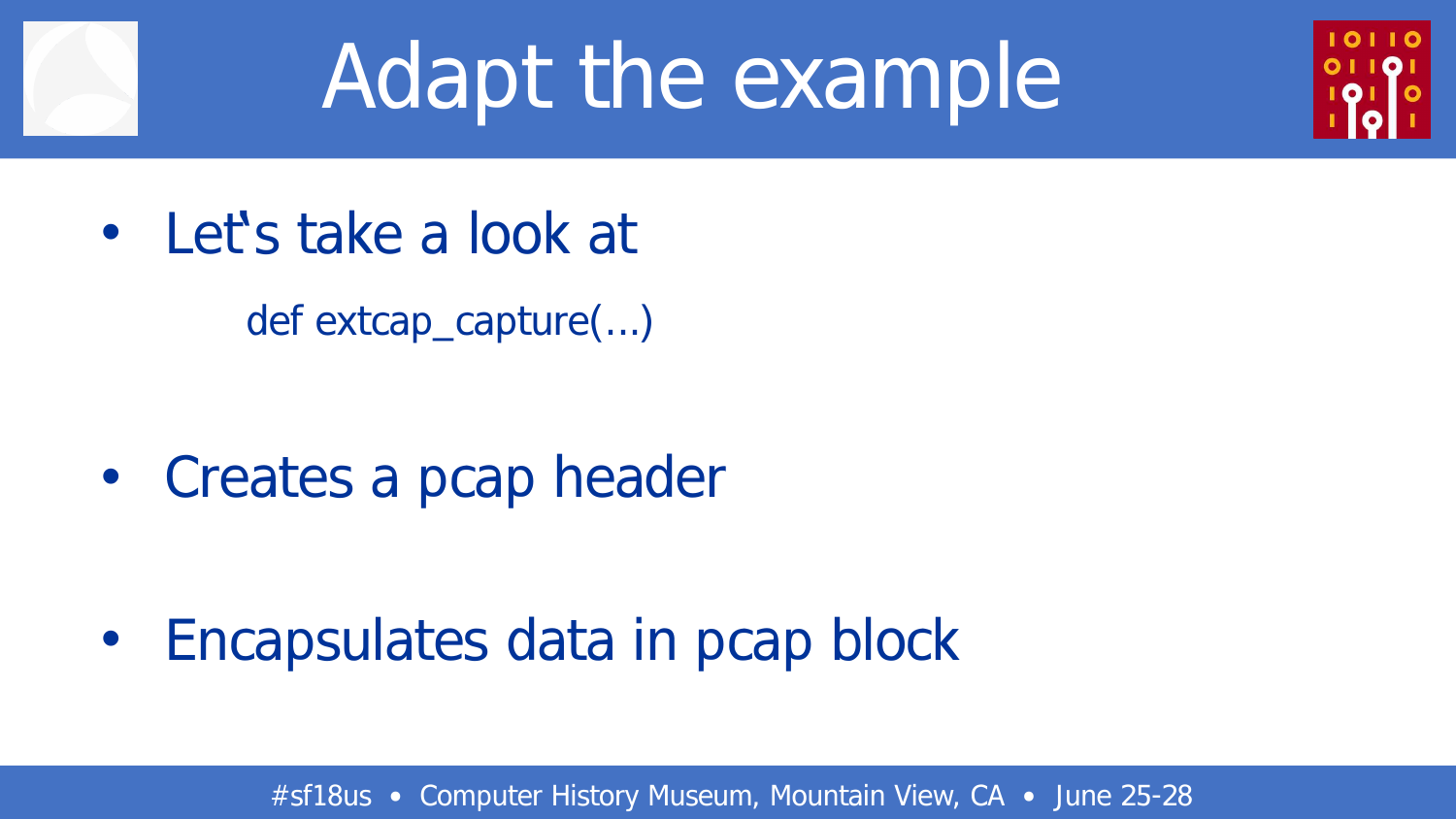

# Adapt the example
Let‘s take a look at
	def extcap_capture(...)

Creates a pcap header

Encapsulates data in pcap block